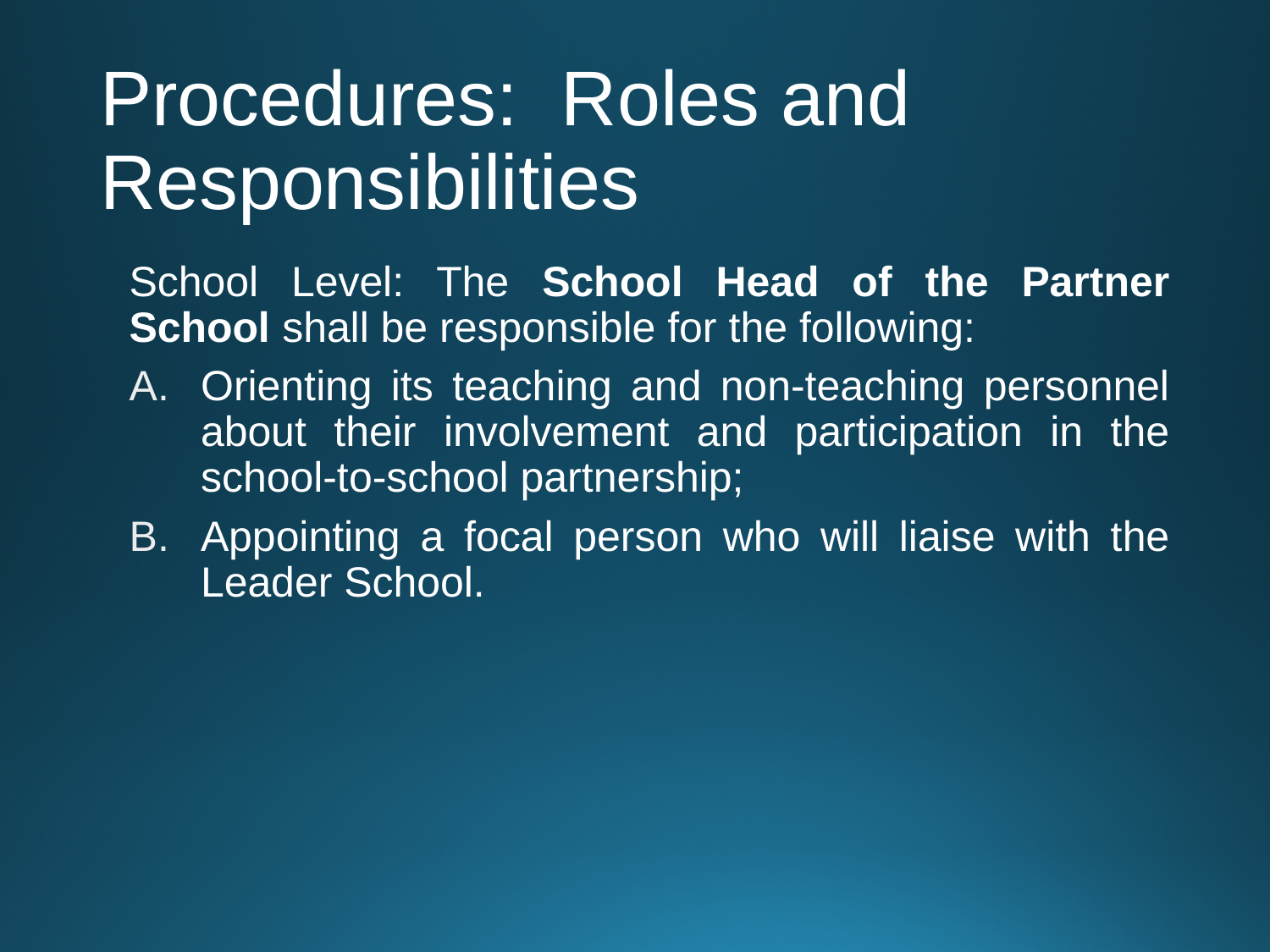

# Procedures:  Roles and Responsibilities
School Level: The School Head of the Partner School shall be responsible for the following:
Orienting its teaching and non-teaching personnel about their involvement and participation in the school-to-school partnership;
Appointing a focal person who will liaise with the Leader School.